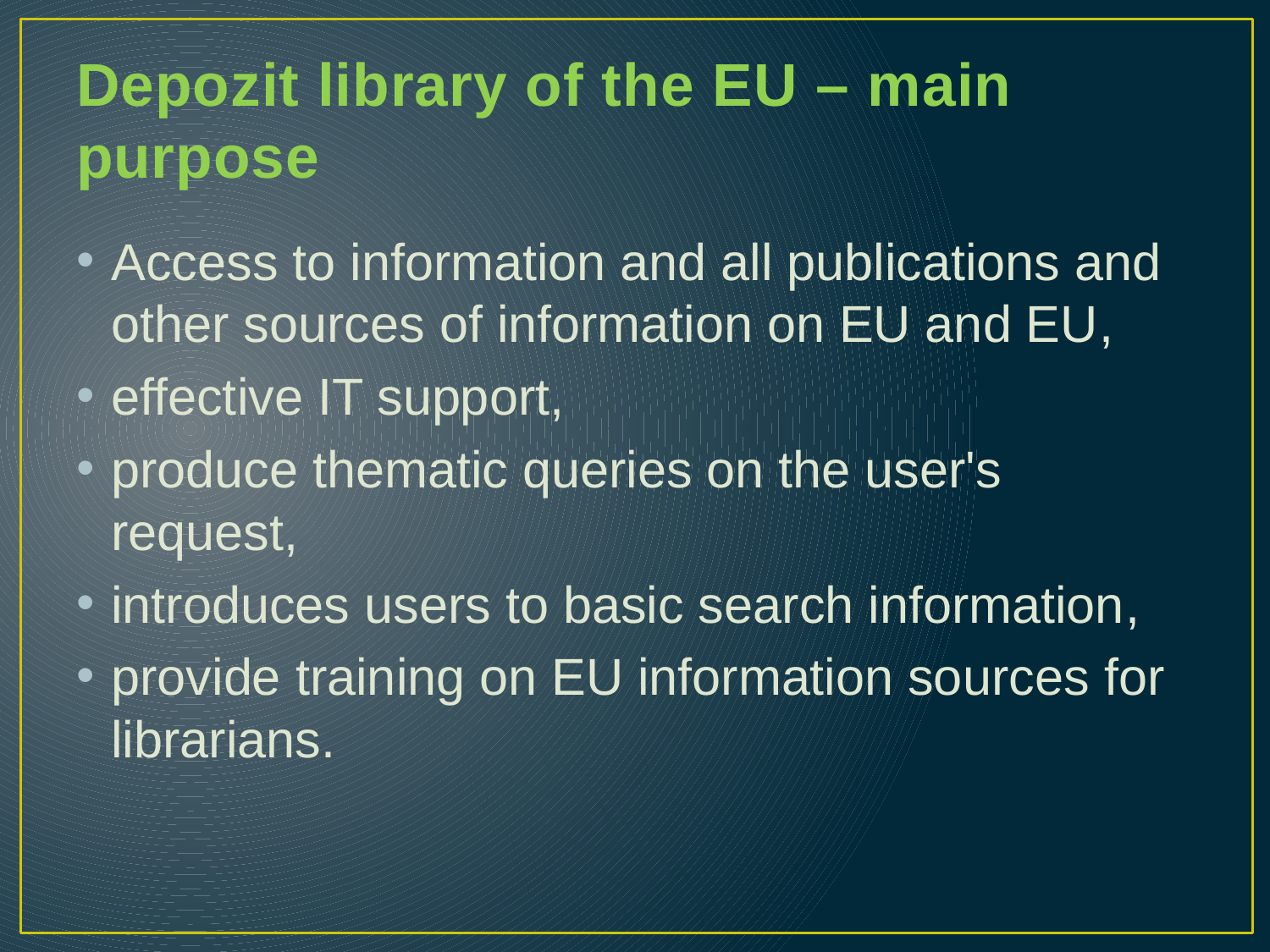

# Depozit library of the EU – main purpose
Access to information and all publications and other sources of information on EU and EU,
effective IT support,
produce thematic queries on the user's request,
introduces users to basic search information,
provide training on EU information sources for librarians.